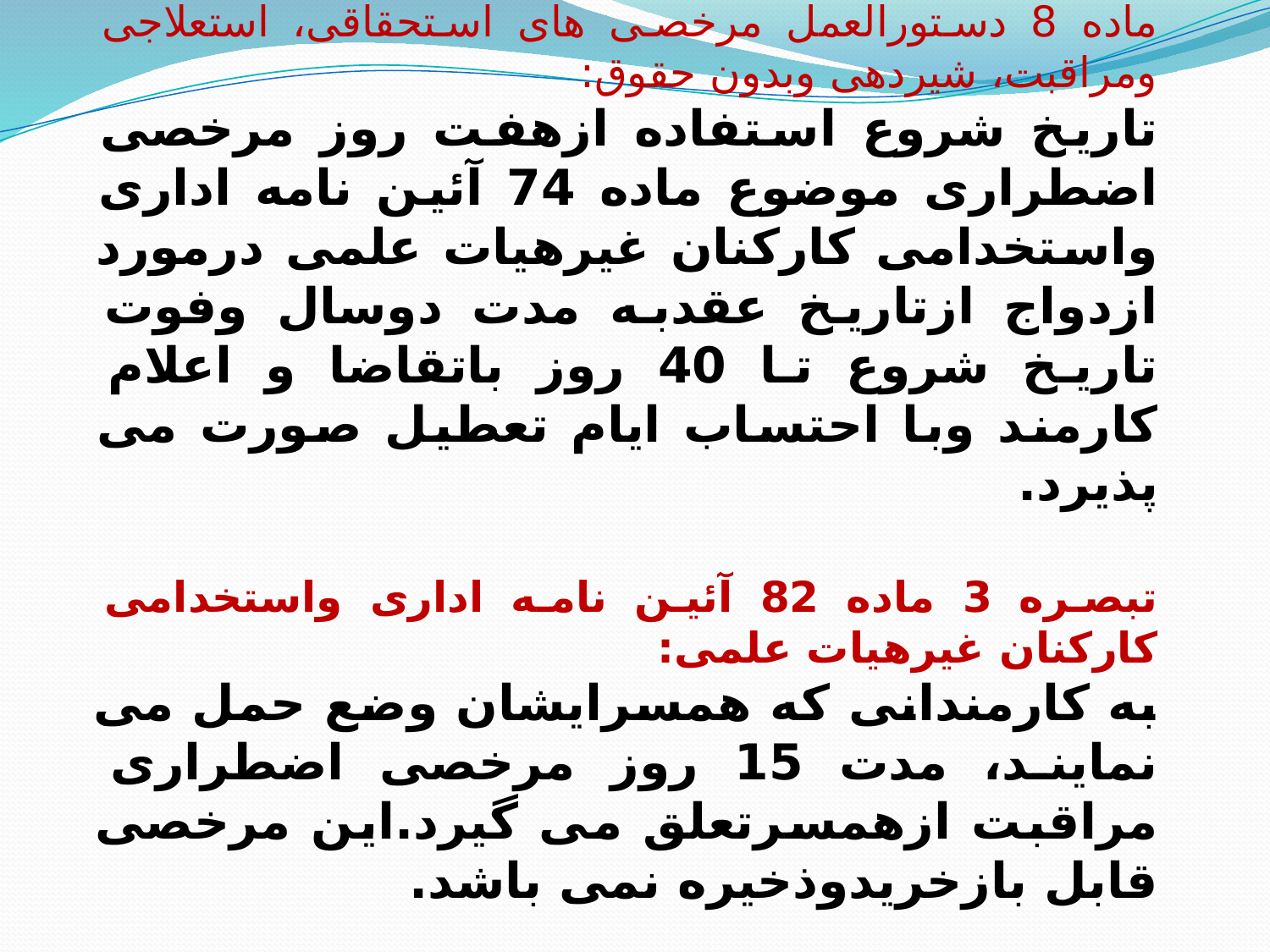

ماده 8 دستورالعمل مرخصی های استحقاقی، استعلاجی ومراقبت، شیردهی وبدون حقوق:
تاریخ شروع استفاده ازهفت روز مرخصی اضطراری موضوع ماده 74 آئین نامه اداری واستخدامی کارکنان غیرهیات علمی درمورد ازدواج ازتاریخ عقدبه مدت دوسال وفوت تاریخ شروع تا 40 روز باتقاضا و اعلام کارمند وبا احتساب ایام تعطیل صورت می پذیرد.

تبصره 3 ماده 82 آئین نامه اداری واستخدامی کارکنان غیرهیات علمی:
به کارمندانی که همسرایشان وضع حمل می نمایند، مدت 15 روز مرخصی اضطراری مراقبت ازهمسرتعلق می گیرد.این مرخصی قابل بازخریدوذخیره نمی باشد.